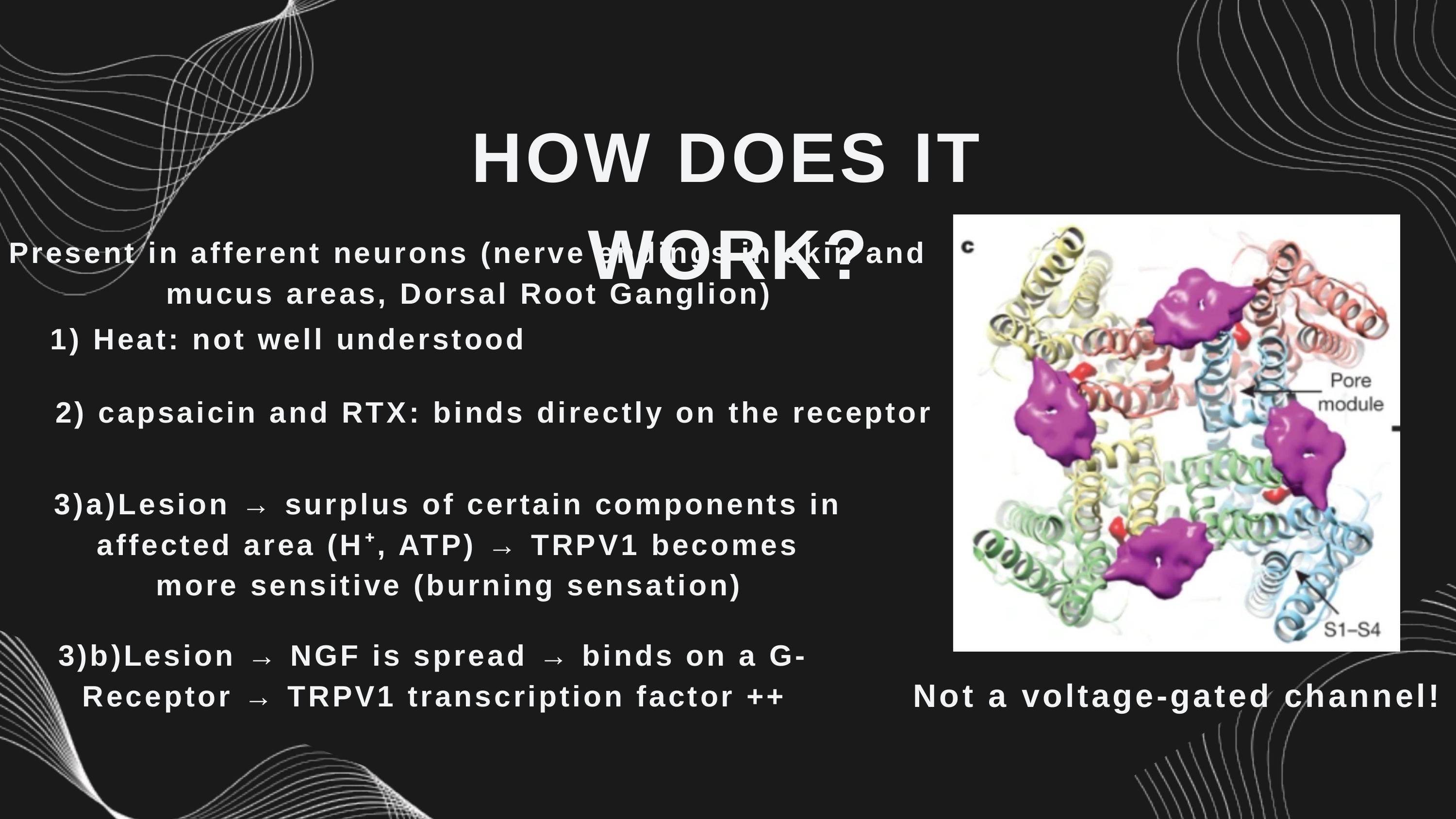

HOW DOES IT WORK?

Present in afferent neurons (nerve endings in skin and mucus areas, Dorsal Root Ganglion)
1) Heat: not well understood
2) capsaicin and RTX: binds directly on the receptor
3)a)Lesion → surplus of certain components in affected area (H⁺, ATP) → TRPV1 becomes more sensitive (burning sensation)

3)b)Lesion → NGF is spread → binds on a G-Receptor → TRPV1 transcription factor ++

Not a voltage-gated channel!